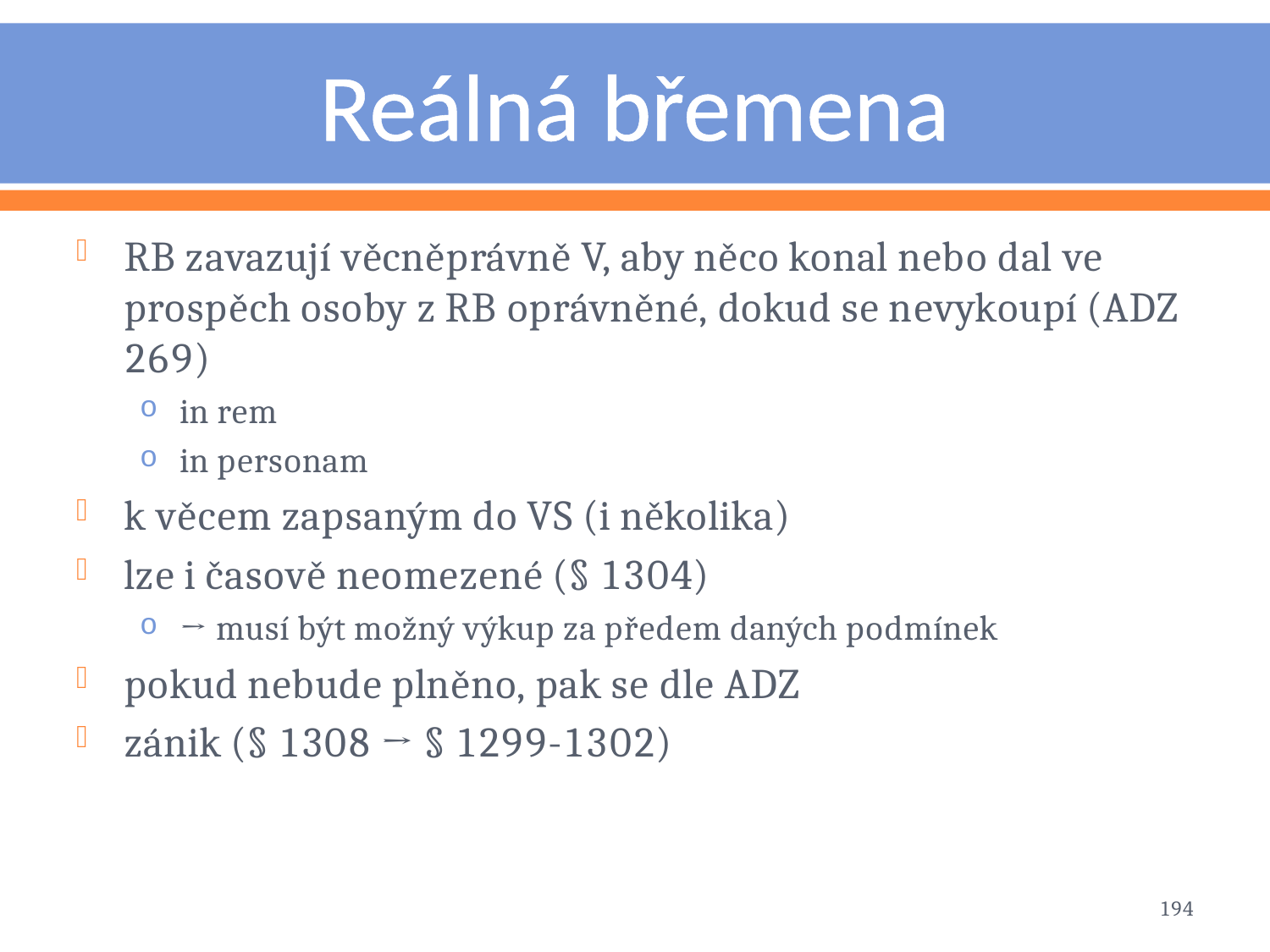

# Reálná břemena
RB zavazují věcněprávně V, aby něco konal nebo dal ve prospěch osoby z RB oprávněné, dokud se nevykoupí (ADZ 269)
in rem
in personam
k věcem zapsaným do VS (i několika)
lze i časově neomezené (§ 1304)
→ musí být možný výkup za předem daných podmínek
pokud nebude plněno, pak se dle ADZ
zánik (§ 1308 → § 1299-1302)
194